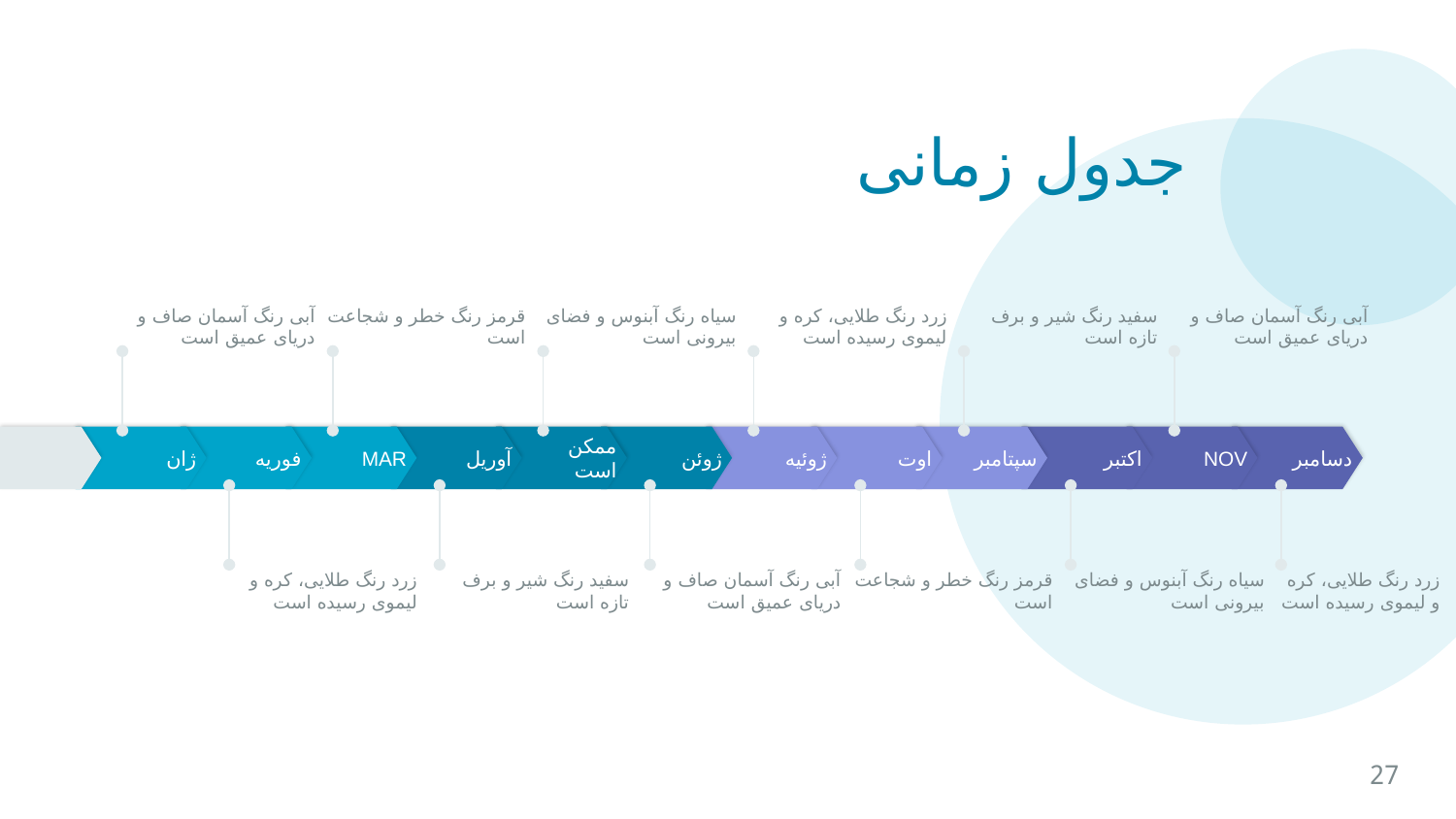

جدول زمانی
آبی رنگ آسمان صاف و دریای عمیق است
قرمز رنگ خطر و شجاعت است
سیاه رنگ آبنوس و فضای بیرونی است
زرد رنگ طلایی، کره و لیموی رسیده است
سفید رنگ شیر و برف تازه است
آبی رنگ آسمان صاف و دریای عمیق است

ژان
فوریه
MAR
آوریل
ممکن است
ژوئن
ژوئیه
اوت
سپتامبر
اکتبر
NOV
دسامبر
زرد رنگ طلایی، کره و لیموی رسیده است
سفید رنگ شیر و برف تازه است
آبی رنگ آسمان صاف و دریای عمیق است
قرمز رنگ خطر و شجاعت است
سیاه رنگ آبنوس و فضای بیرونی است
زرد رنگ طلایی، کره و لیموی رسیده است
27